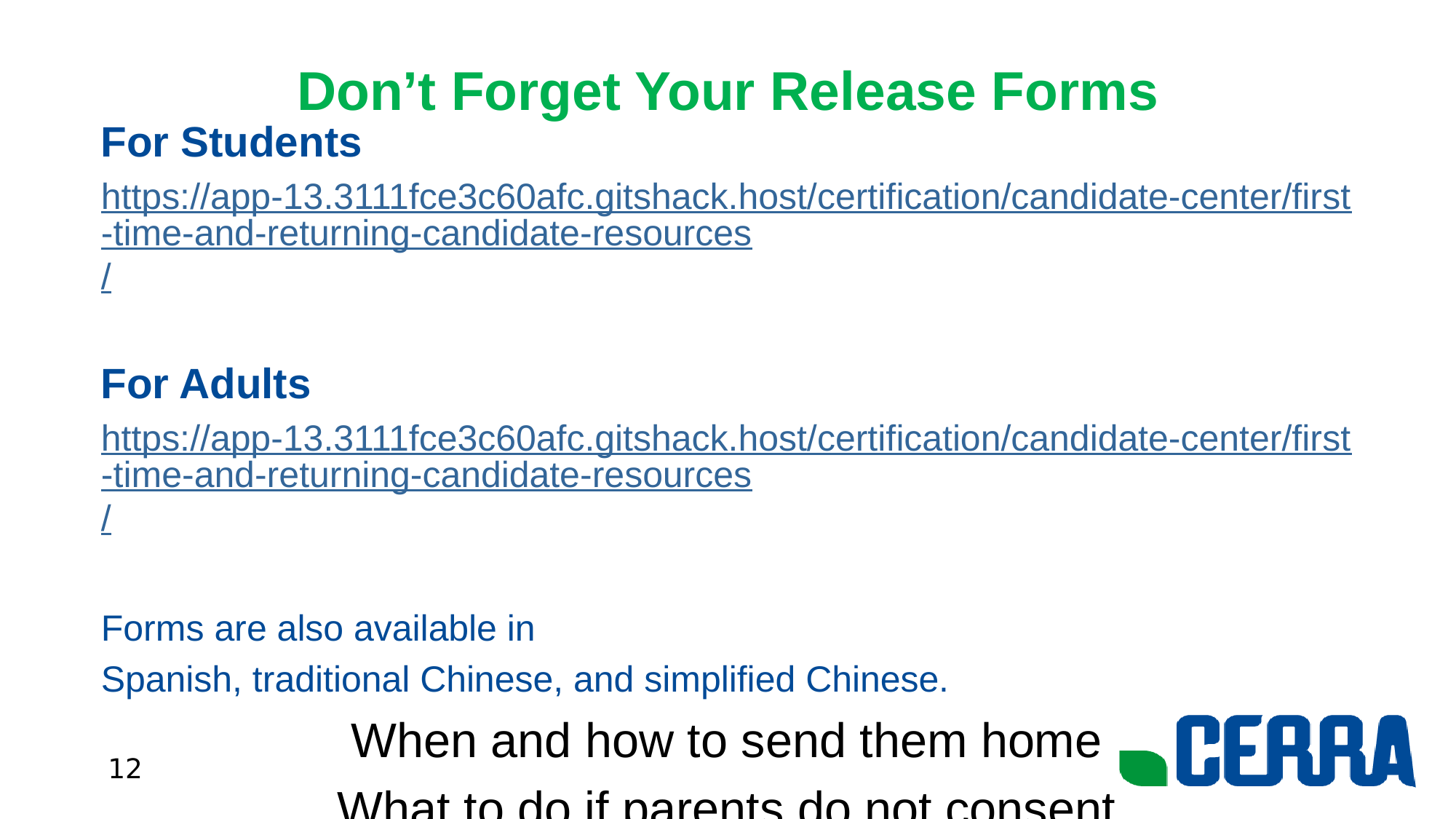

# Don’t Forget Your Release Forms
For Students
https://app-13.3111fce3c60afc.gitshack.host/certification/candidate-center/first-time-and-returning-candidate-resources/

For Adults
https://app-13.3111fce3c60afc.gitshack.host/certification/candidate-center/first-time-and-returning-candidate-resources/

Forms are also available in
Spanish, traditional Chinese, and simplified Chinese.
When and how to send them home
What to do if parents do not consent

12